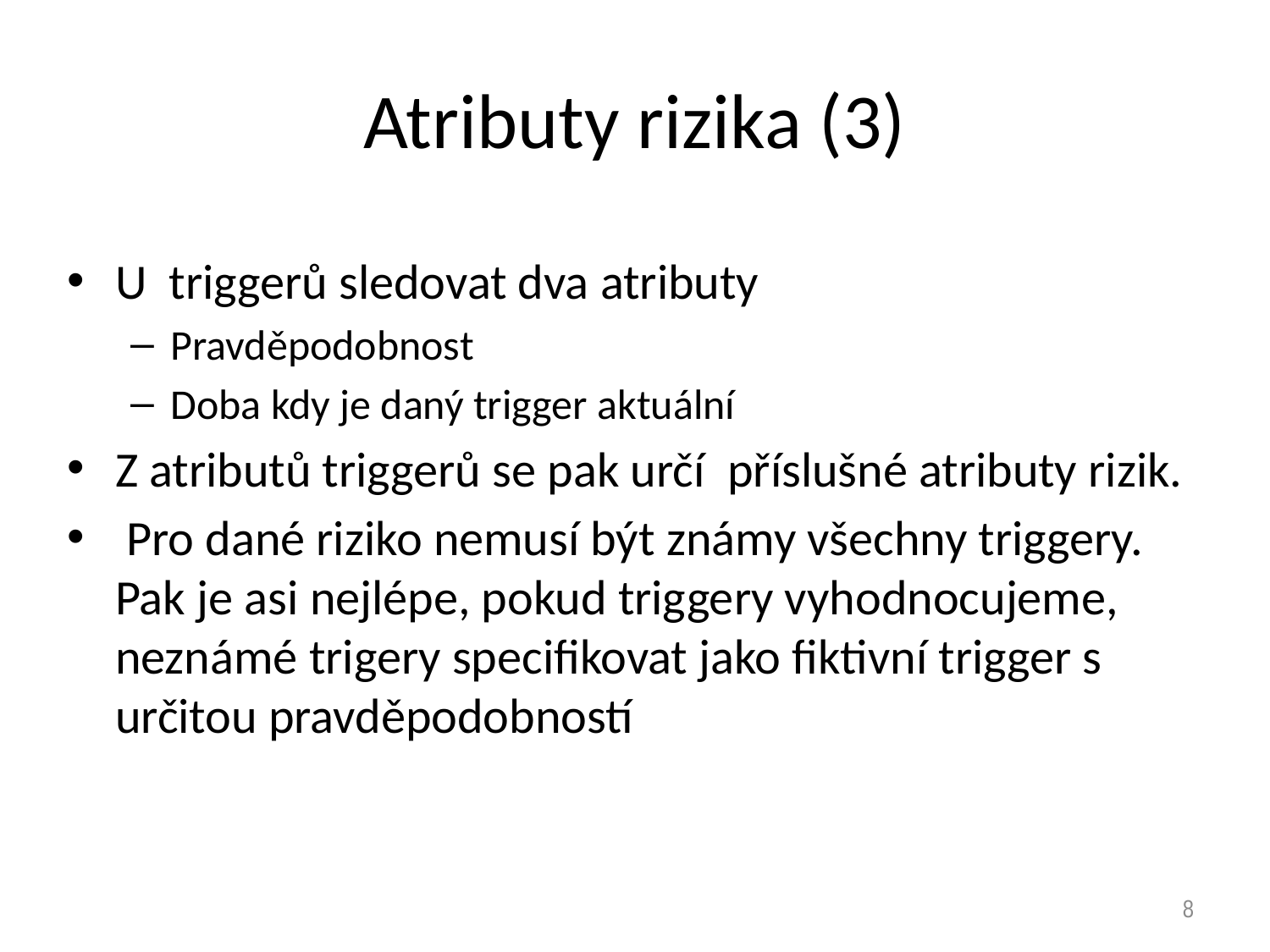

# Atributy rizika (3)
U  triggerů sledovat dva atributy
Pravděpodobnost
Doba kdy je daný trigger aktuální
Z atributů triggerů se pak určí  příslušné atributy rizik.
 Pro dané riziko nemusí být známy všechny triggery. Pak je asi nejlépe, pokud triggery vyhodnocujeme, neznámé trigery specifikovat jako fiktivní trigger s určitou pravděpodobností
8